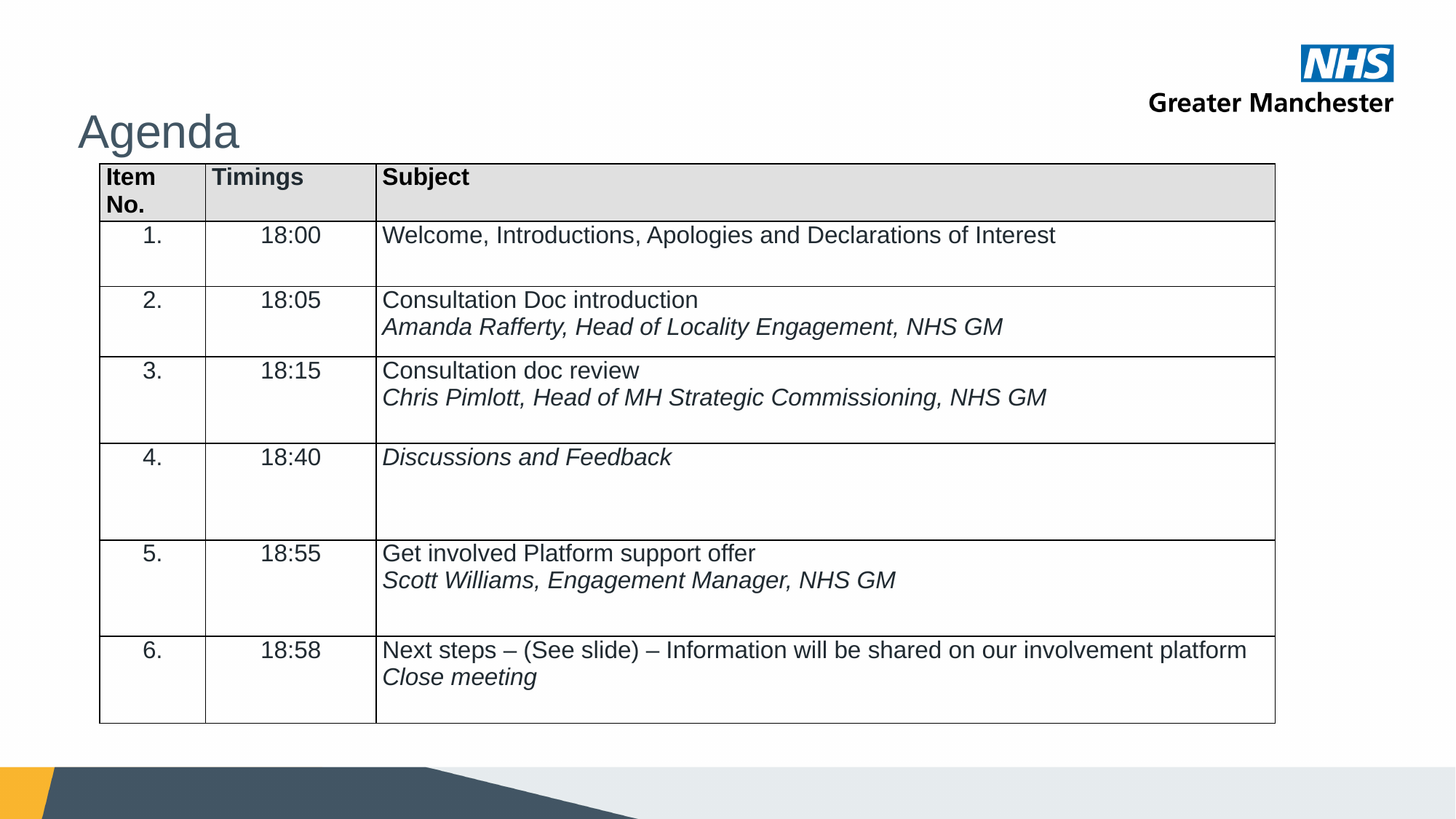

# Agenda
| Item No. | Timings | Subject |
| --- | --- | --- |
| 1. | 18:00 | Welcome, Introductions, Apologies and Declarations of Interest |
| 2. | 18:05 | Consultation Doc introduction Amanda Rafferty, Head of Locality Engagement, NHS GM |
| 3. | 18:15 | Consultation doc review Chris Pimlott, Head of MH Strategic Commissioning, NHS GM |
| 4. | 18:40 | Discussions and Feedback |
| 5. | 18:55 | Get involved Platform support offer Scott Williams, Engagement Manager, NHS GM |
| 6. | 18:58 | Next steps – (See slide) – Information will be shared on our involvement platform Close meeting |